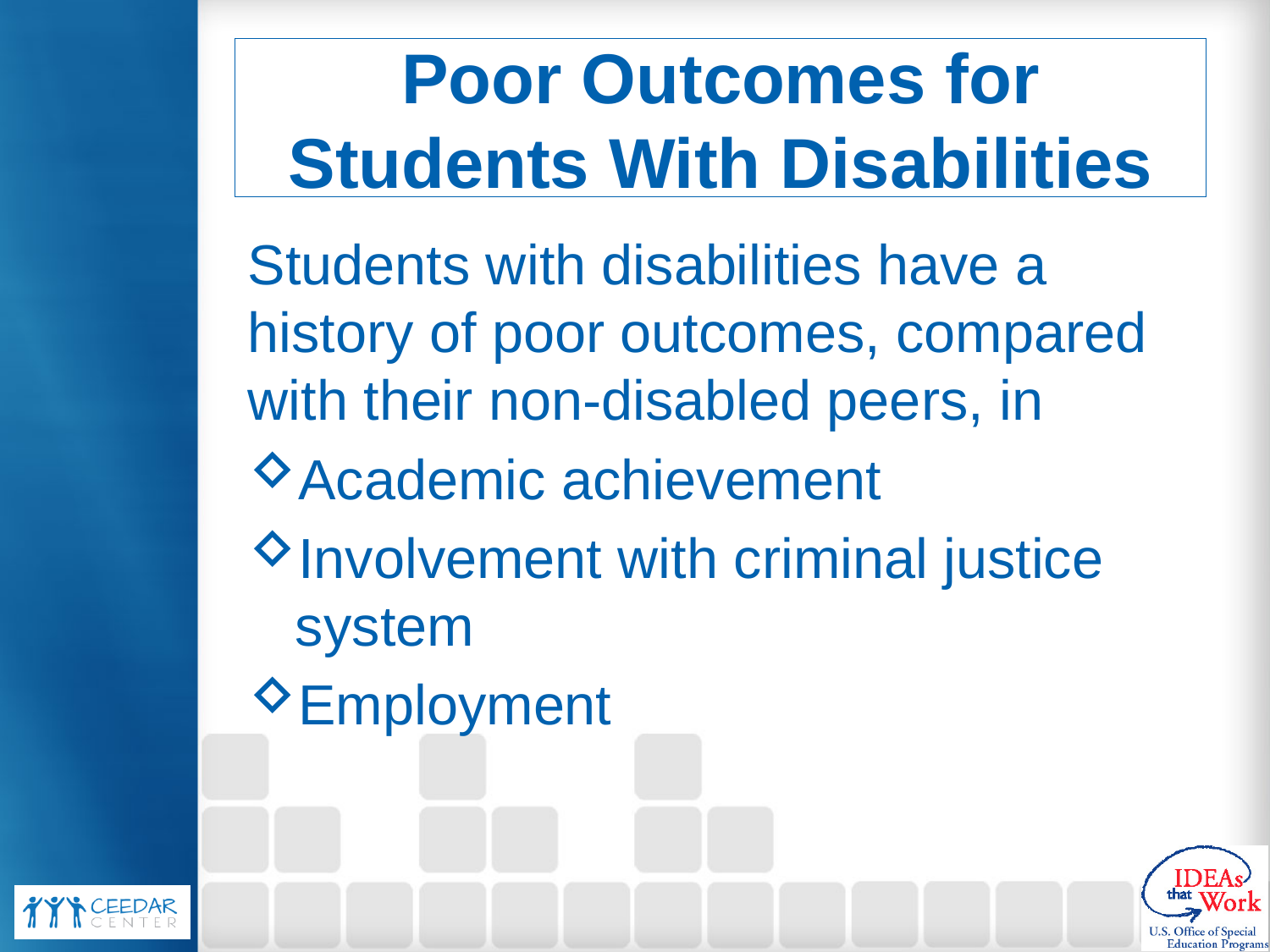

# Poor Outcomes for Students With Disabilities
Students with disabilities have a history of poor outcomes, compared with their non-disabled peers, in
Academic achievement
Involvement with criminal justice system
Employment